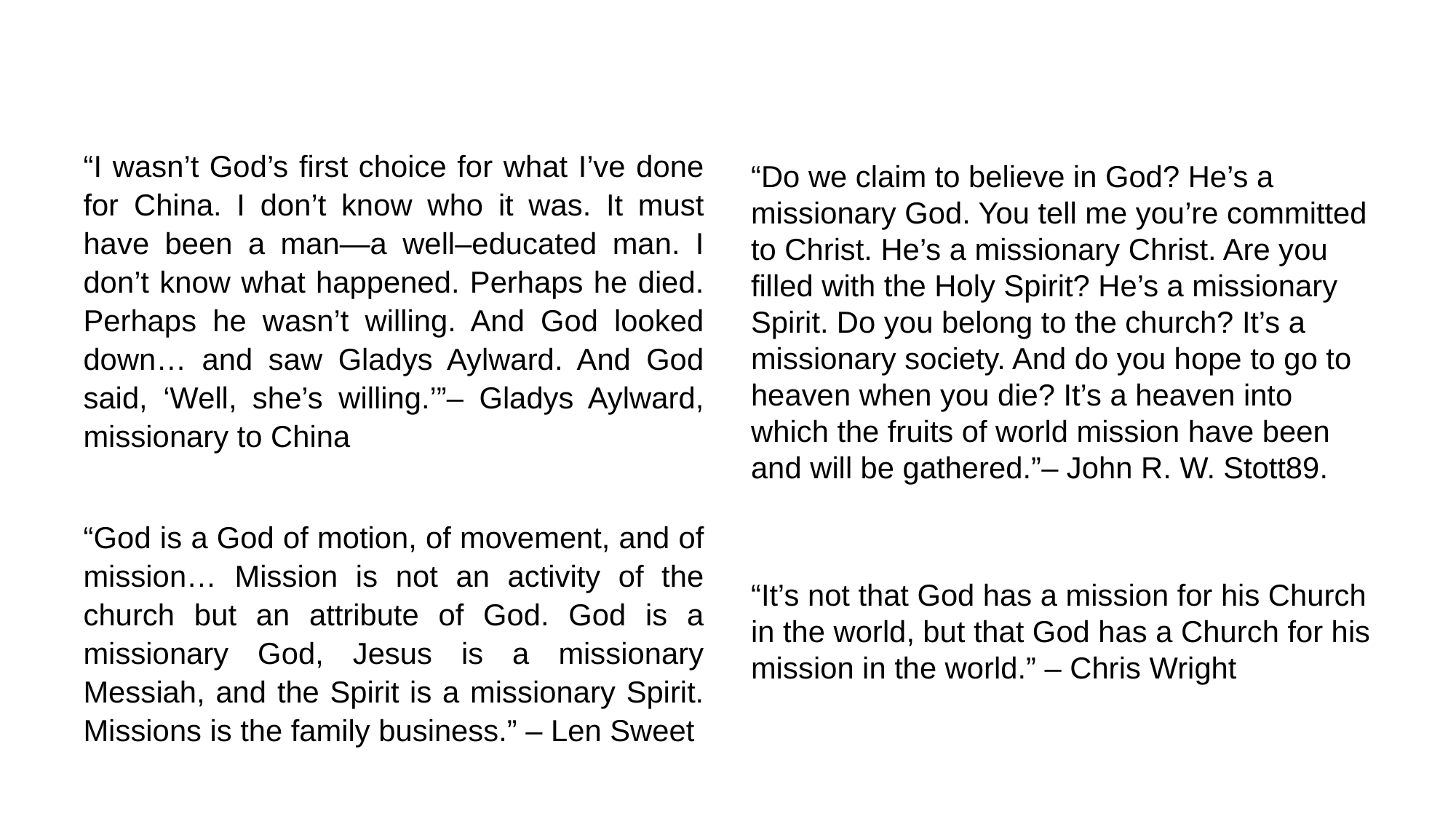

“I wasn’t God’s first choice for what I’ve done for China. I don’t know who it was. It must have been a man—a well–educated man. I don’t know what happened. Perhaps he died. Perhaps he wasn’t willing. And God looked down… and saw Gladys Aylward. And God said, ‘Well, she’s willing.’”– Gladys Aylward, missionary to China

“God is a God of motion, of movement, and of mission… Mission is not an activity of the church but an attribute of God. God is a missionary God, Jesus is a missionary Messiah, and the Spirit is a missionary Spirit. Missions is the family business.” – Len Sweet

“Do we claim to believe in God? He’s a missionary God. You tell me you’re committed to Christ. He’s a missionary Christ. Are you filled with the Holy Spirit? He’s a missionary Spirit. Do you belong to the church? It’s a missionary society. And do you hope to go to heaven when you die? It’s a heaven into which the fruits of world mission have been and will be gathered.”– John R. W. Stott89.

“It’s not that God has a mission for his Church in the world, but that God has a Church for his mission in the world.” – Chris Wright